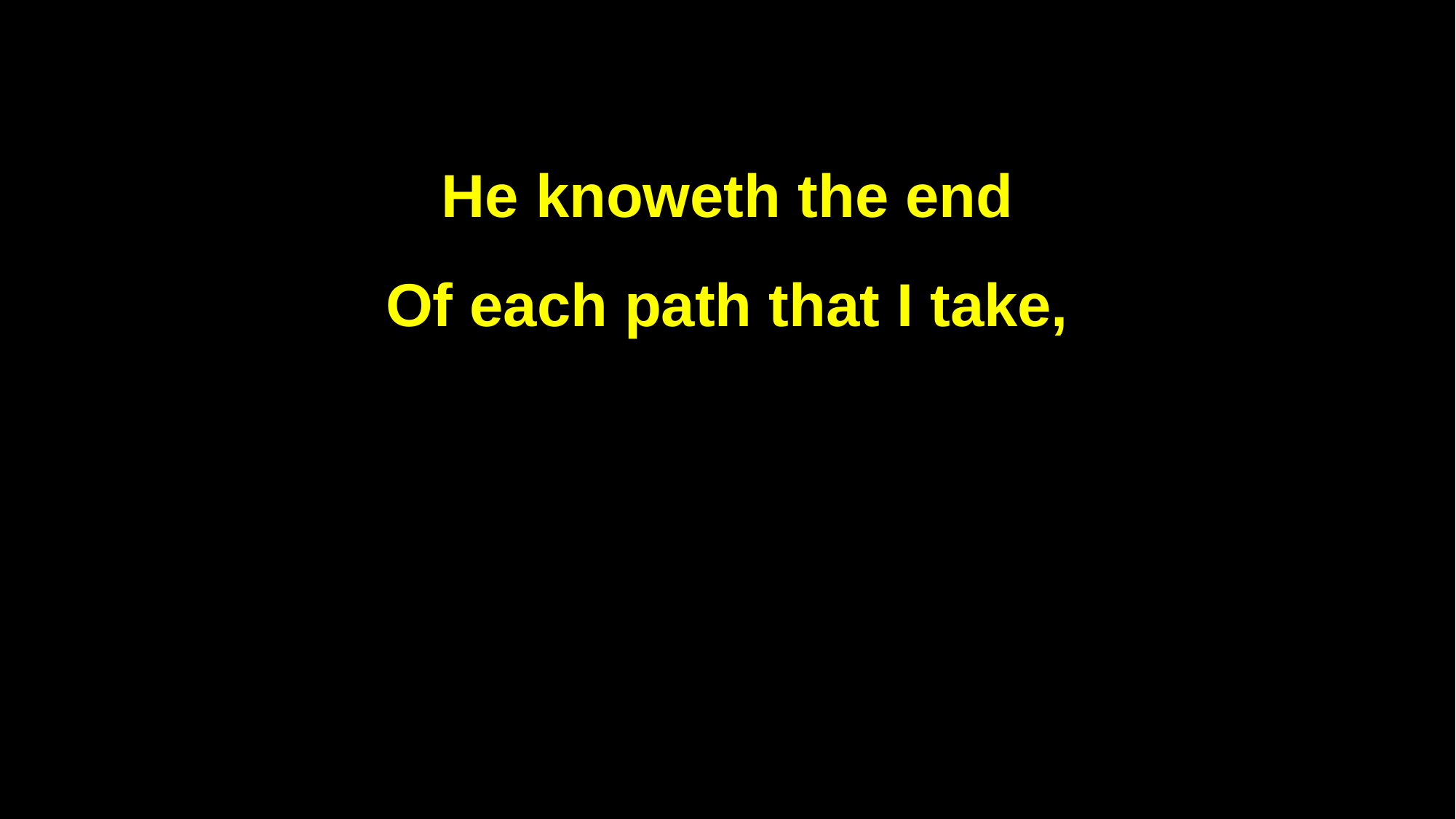

He knoweth the end
Of each path that I take,